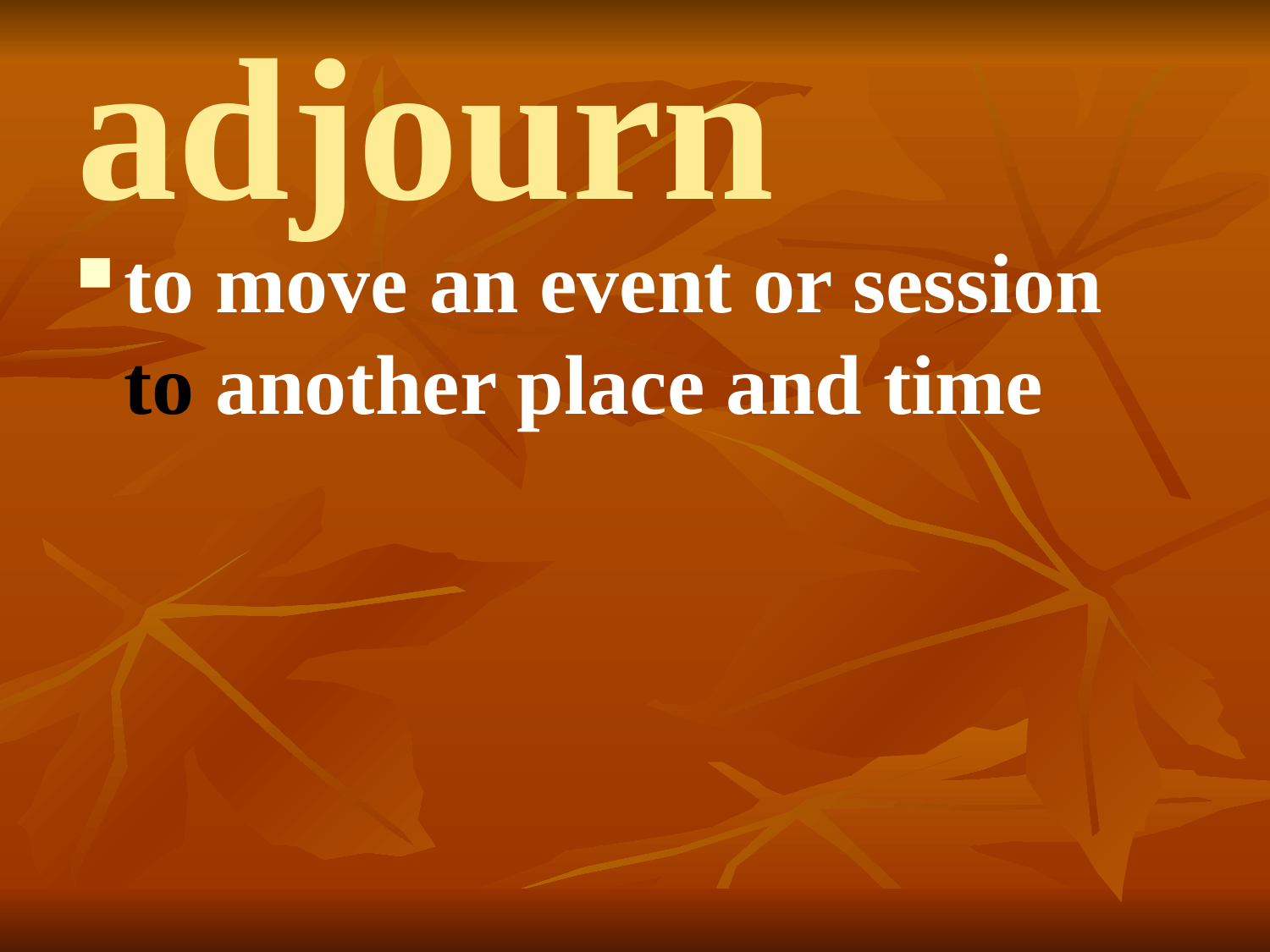

# adjourn
to move an event or session to another place and time